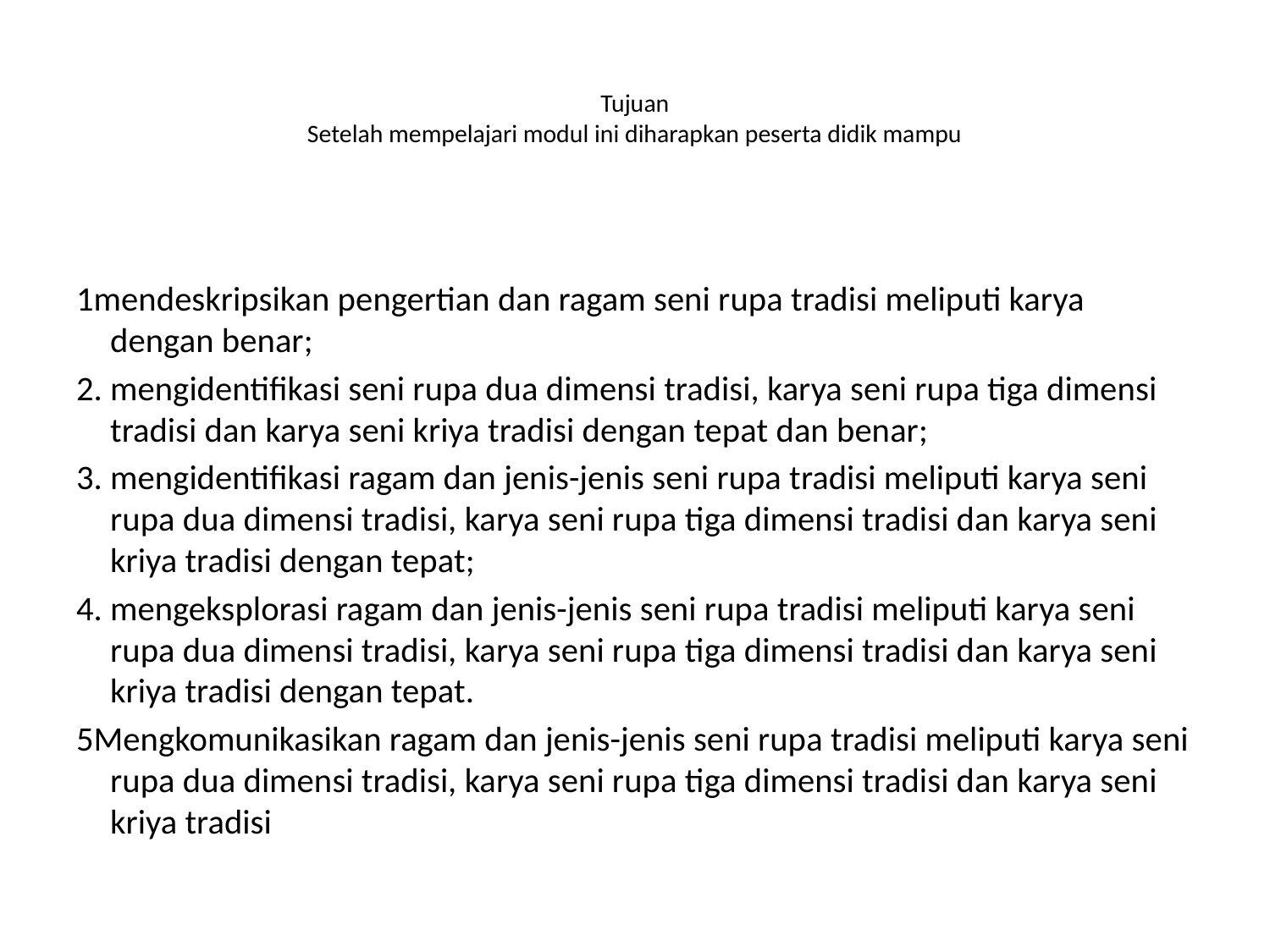

# Tujuan Setelah mempelajari modul ini diharapkan peserta didik mampu

1mendeskripsikan pengertian dan ragam seni rupa tradisi meliputi karya dengan benar;
2. mengidentifikasi seni rupa dua dimensi tradisi, karya seni rupa tiga dimensi tradisi dan karya seni kriya tradisi dengan tepat dan benar;
3. mengidentifikasi ragam dan jenis-jenis seni rupa tradisi meliputi karya seni rupa dua dimensi tradisi, karya seni rupa tiga dimensi tradisi dan karya seni kriya tradisi dengan tepat;
4. mengeksplorasi ragam dan jenis-jenis seni rupa tradisi meliputi karya seni rupa dua dimensi tradisi, karya seni rupa tiga dimensi tradisi dan karya seni kriya tradisi dengan tepat.
5Mengkomunikasikan ragam dan jenis-jenis seni rupa tradisi meliputi karya seni rupa dua dimensi tradisi, karya seni rupa tiga dimensi tradisi dan karya seni kriya tradisi